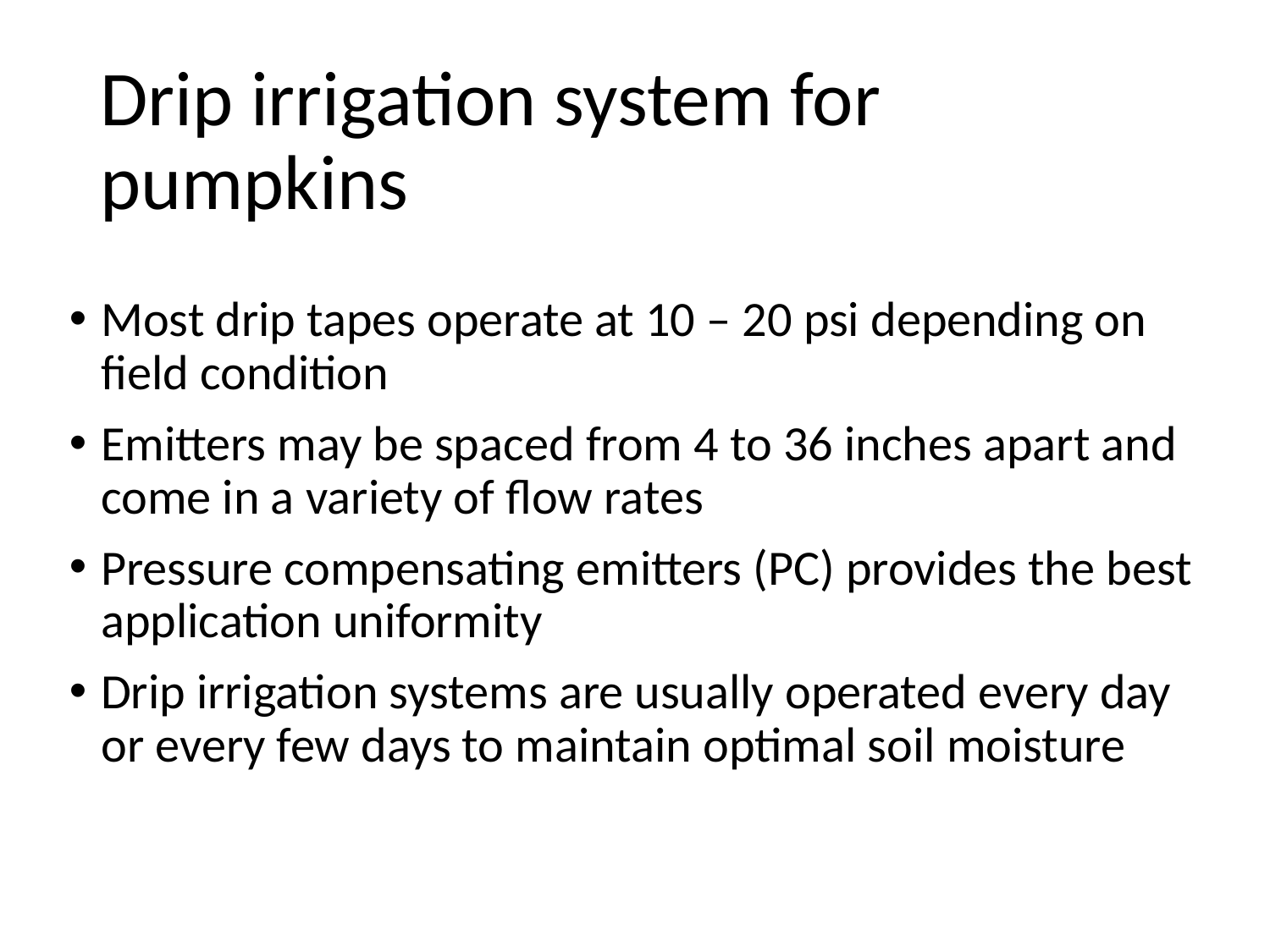

# Drip irrigation system for pumpkins
Most drip tapes operate at 10 – 20 psi depending on field condition
Emitters may be spaced from 4 to 36 inches apart and come in a variety of flow rates
Pressure compensating emitters (PC) provides the best application uniformity
Drip irrigation systems are usually operated every day or every few days to maintain optimal soil moisture